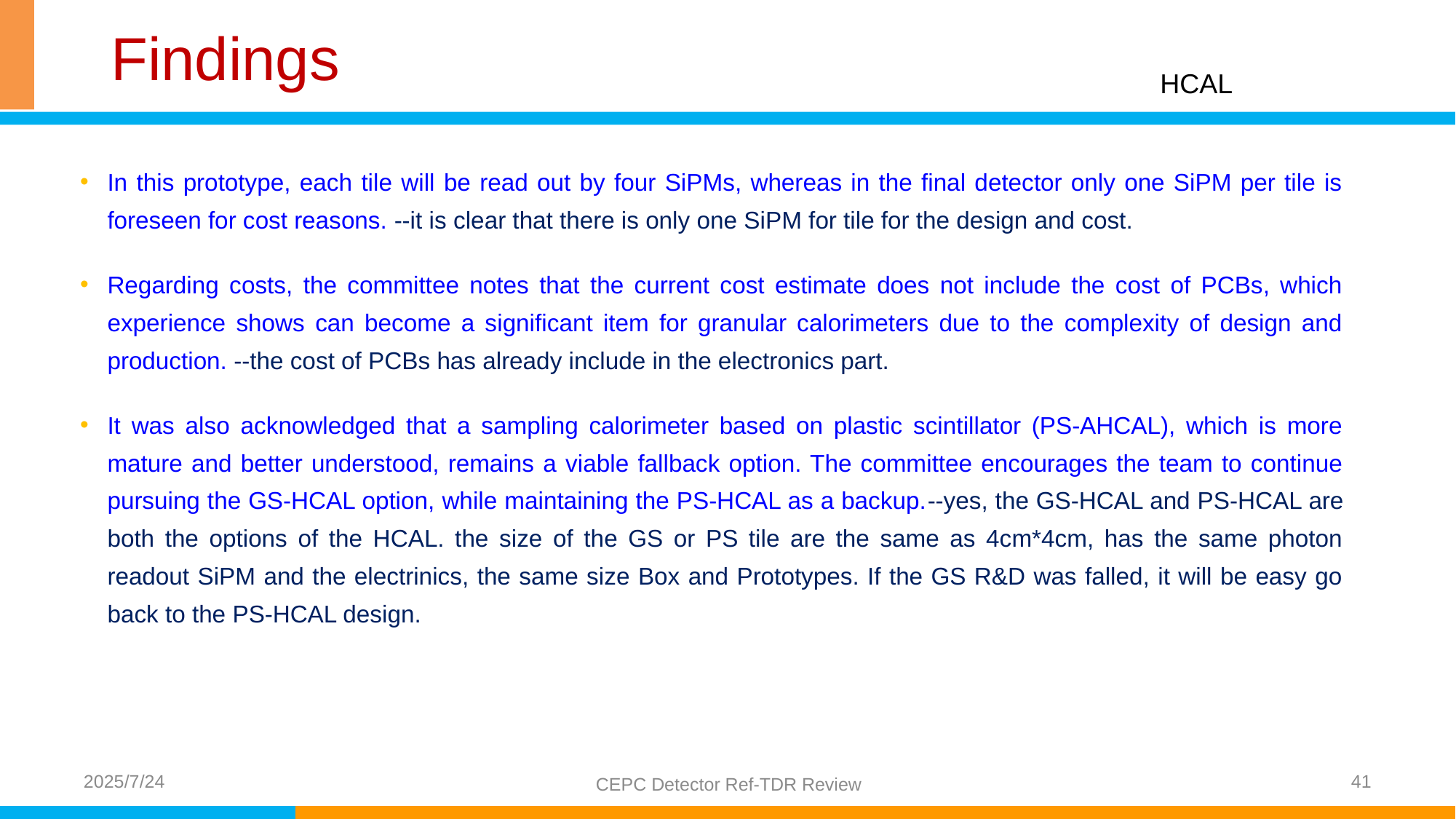

# Findings
HCAL
In this prototype, each tile will be read out by four SiPMs, whereas in the final detector only one SiPM per tile is foreseen for cost reasons. --it is clear that there is only one SiPM for tile for the design and cost.
Regarding costs, the committee notes that the current cost estimate does not include the cost of PCBs, which experience shows can become a significant item for granular calorimeters due to the complexity of design and production. --the cost of PCBs has already include in the electronics part.
It was also acknowledged that a sampling calorimeter based on plastic scintillator (PS-AHCAL), which is more mature and better understood, remains a viable fallback option. The committee encourages the team to continue pursuing the GS-HCAL option, while maintaining the PS-HCAL as a backup.--yes, the GS-HCAL and PS-HCAL are both the options of the HCAL. the size of the GS or PS tile are the same as 4cm*4cm, has the same photon readout SiPM and the electrinics, the same size Box and Prototypes. If the GS R&D was falled, it will be easy go back to the PS-HCAL design.